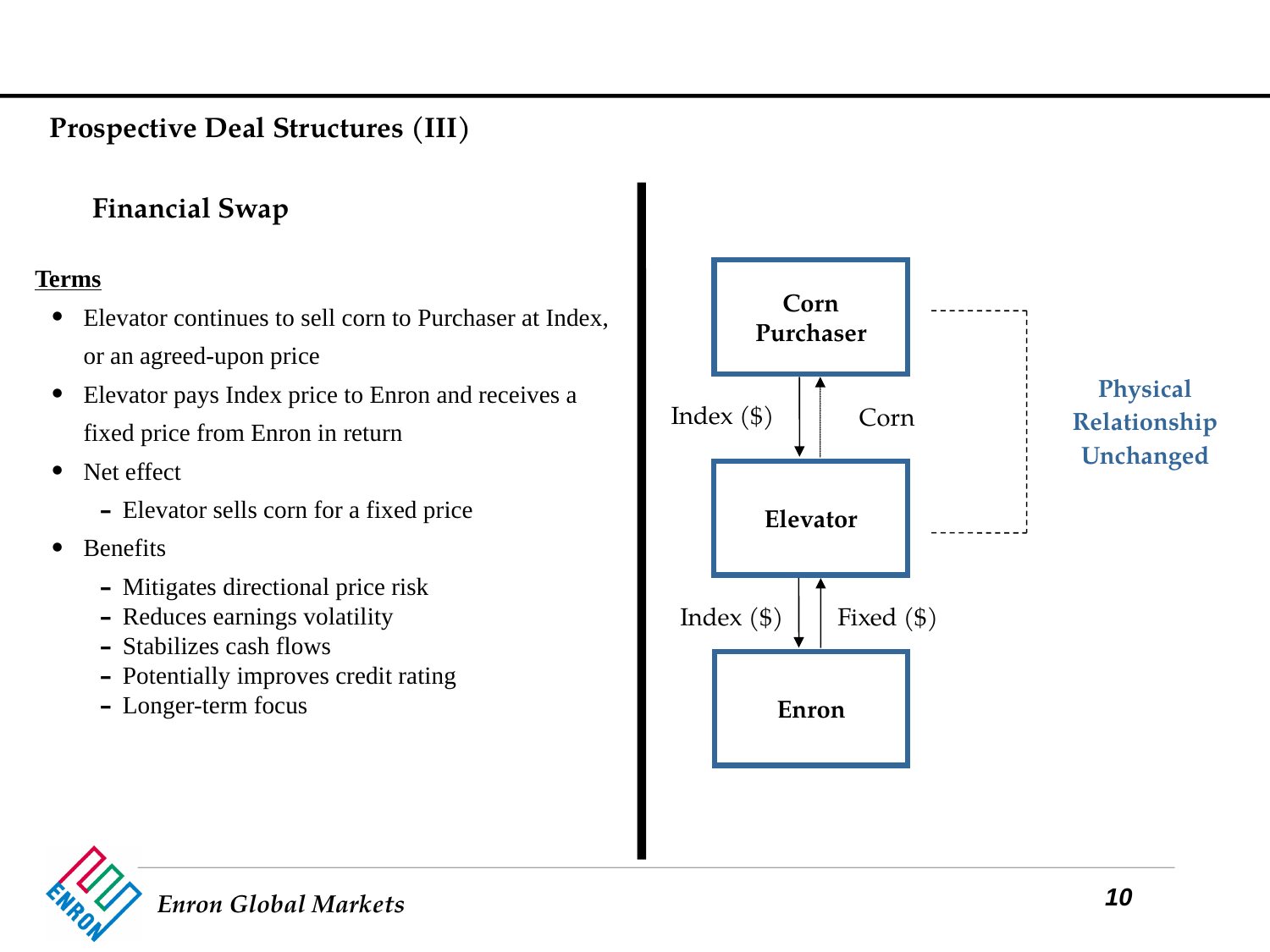

# Prospective Deal Structures (III)
Financial Swap

Terms
Elevator continues to sell corn to Purchaser at Index, or an agreed-upon price
Elevator pays Index price to Enron and receives a fixed price from Enron in return
Net effect
Elevator sells corn for a fixed price
Benefits
Mitigates directional price risk
Reduces earnings volatility
Stabilizes cash flows
Potentially improves credit rating
Longer-term focus
Corn
Purchaser

Physical
Relationship
Unchanged

Index ($)
Corn
Elevator

Index ($)
Fixed ($)
Enron
10